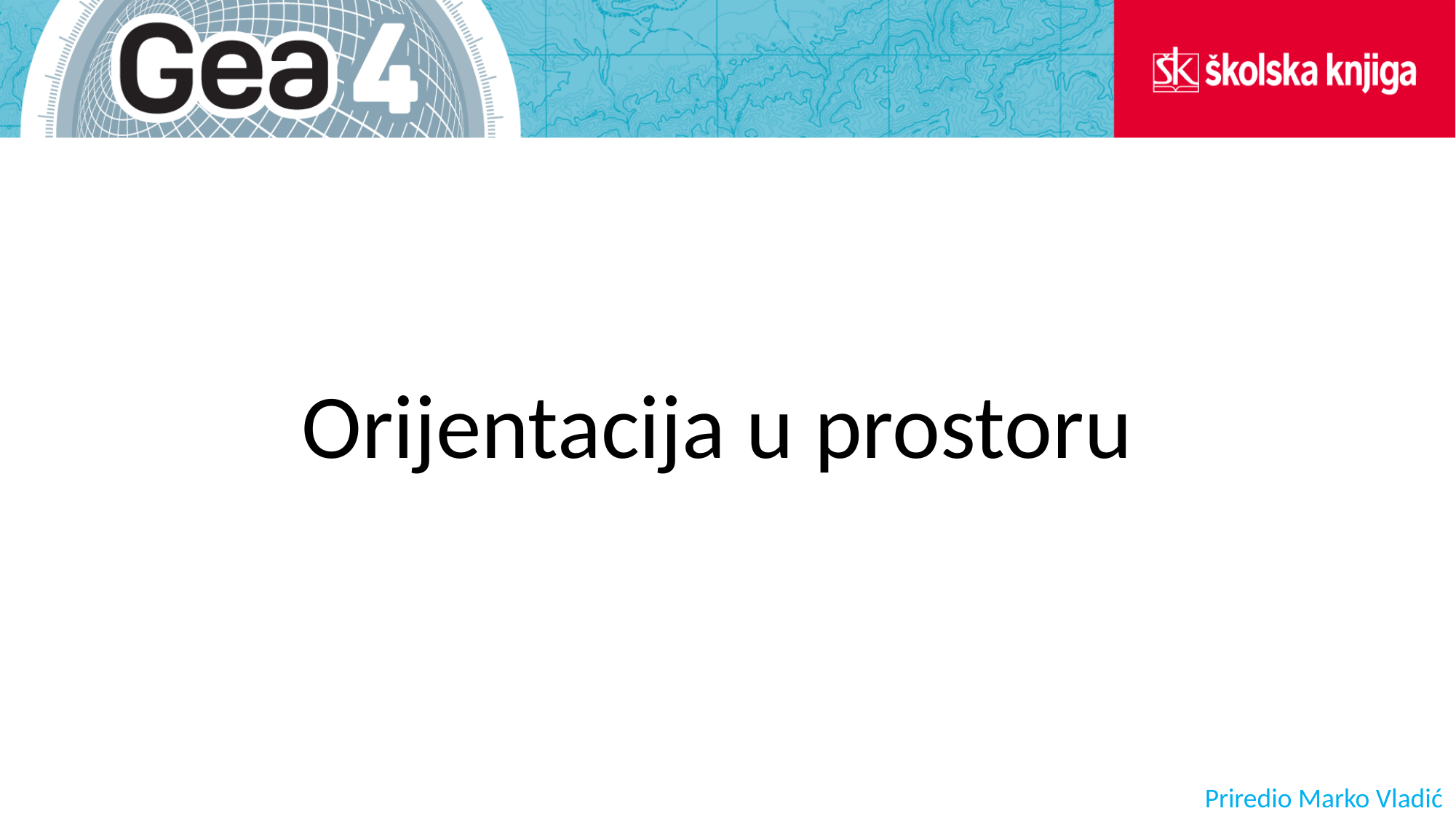

# Orijentacija u prostoru
Priredio Marko Vladić